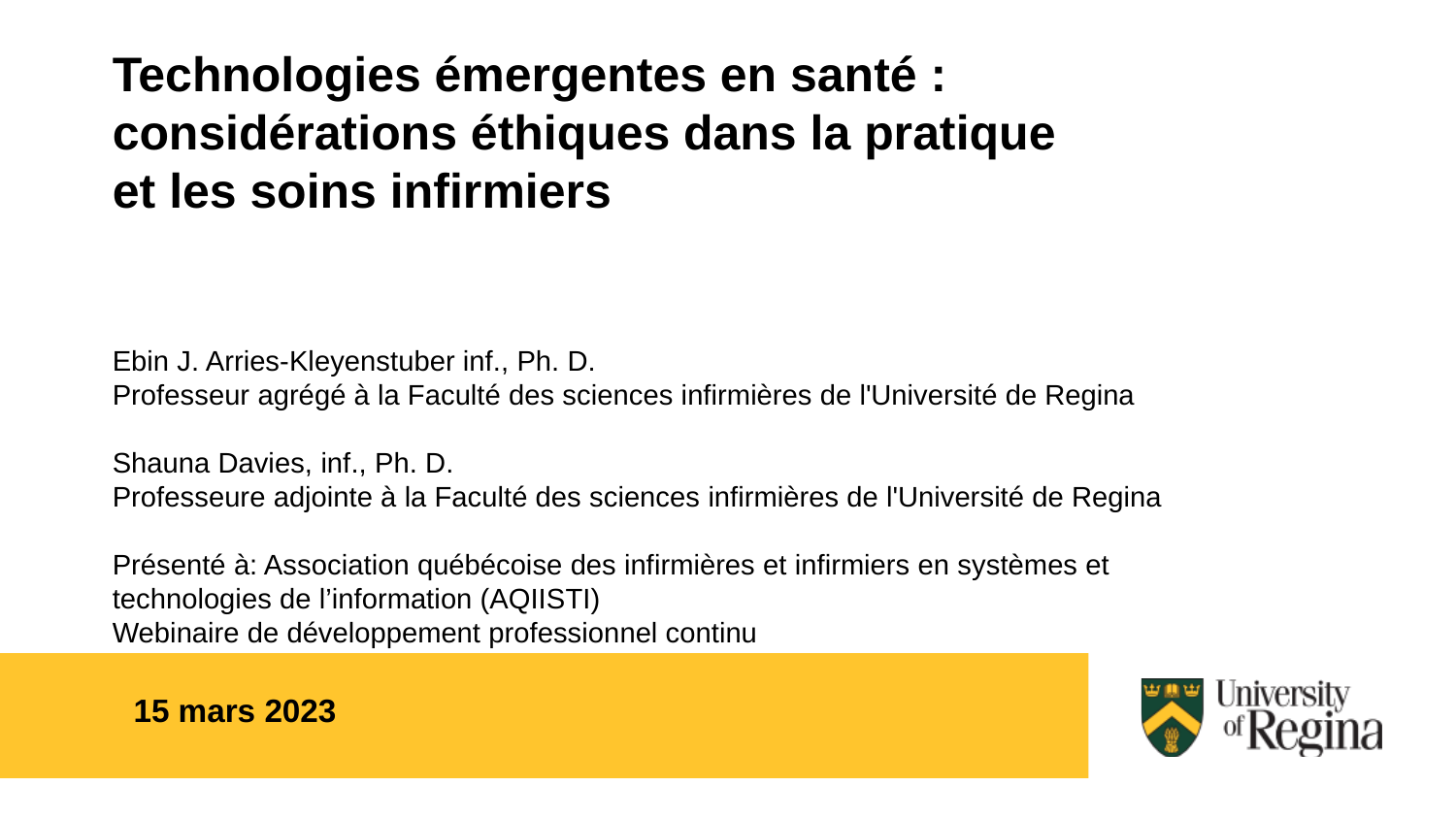

Technologies émergentes en santé : considérations éthiques dans la pratique et les soins infirmiers

Ebin J. Arries-Kleyenstuber inf., Ph. D.
Professeur agrégé à la Faculté des sciences infirmières de l'Université de Regina

Shauna Davies, inf., Ph. D.
Professeure adjointe à la Faculté des sciences infirmières de l'Université de Regina

Présenté à: Association québécoise des infirmières et infirmiers en systèmes et technologies de l’information (AQIISTI)
Webinaire de développement professionnel continu

15 mars 2023